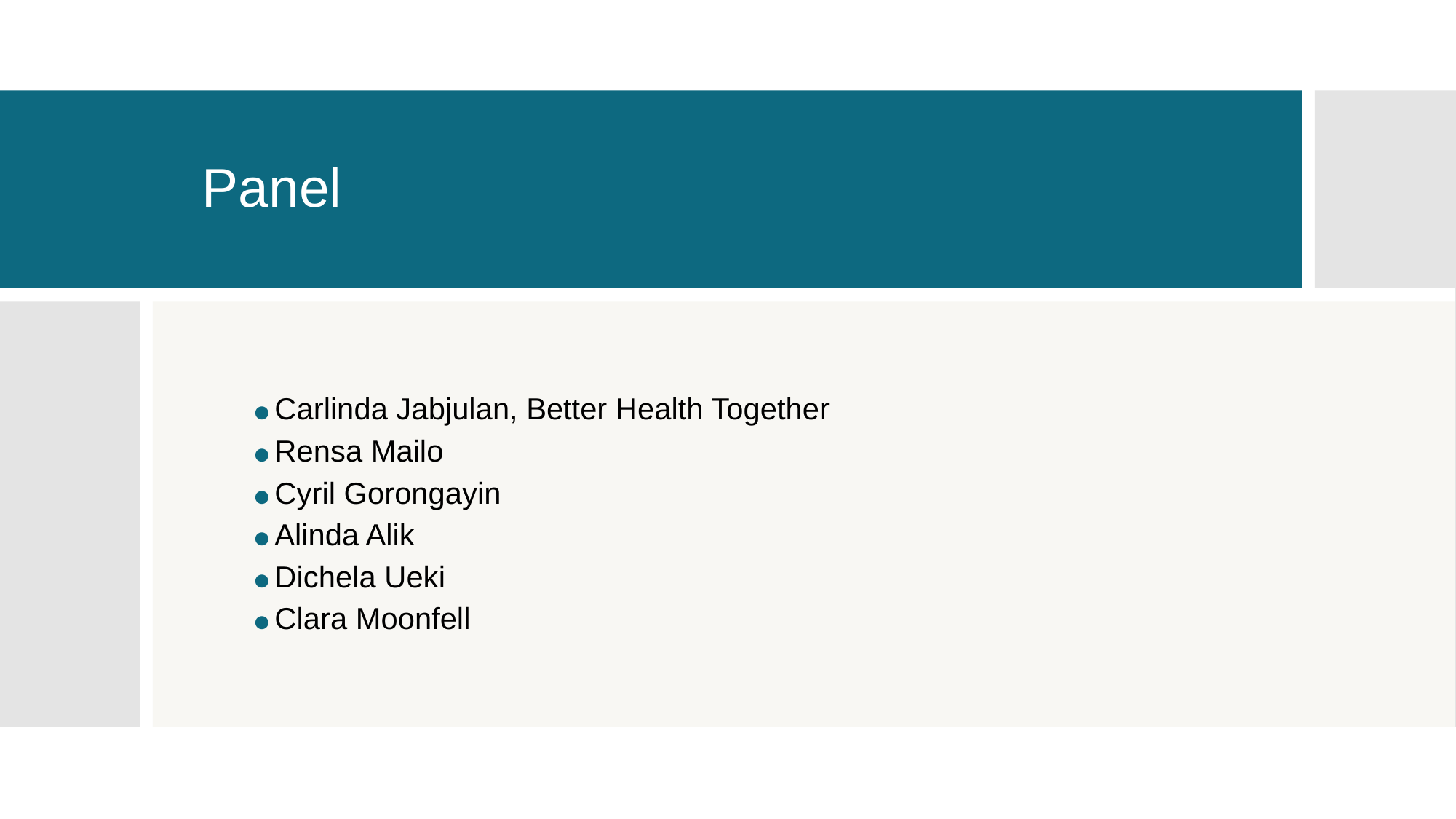

# Panel

Carlinda Jabjulan, Better Health Together
Rensa Mailo
Cyril Gorongayin
Alinda Alik
Dichela Ueki
Clara Moonfell